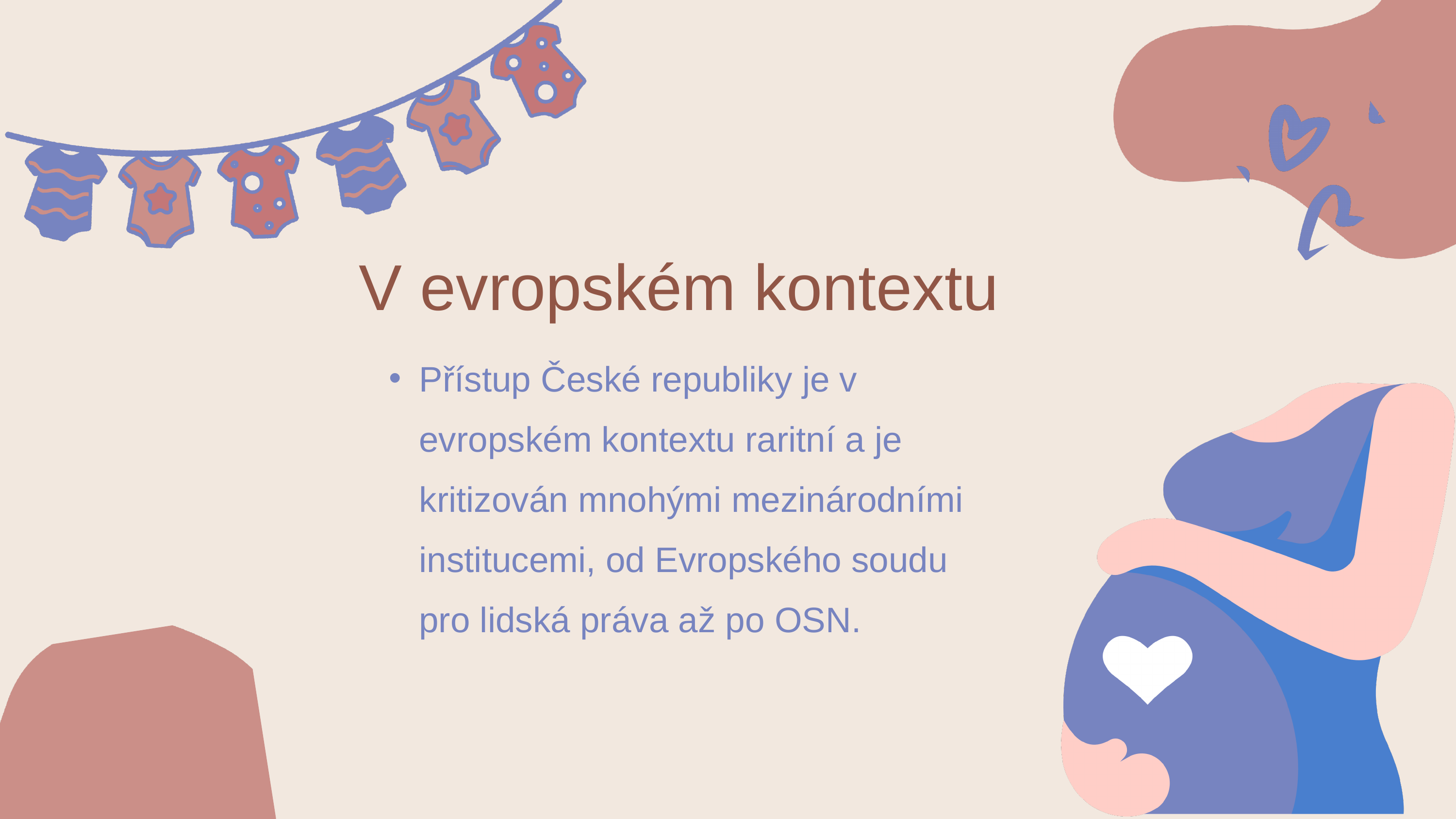

V evropském kontextu
Přístup České republiky je v evropském kontextu raritní a je kritizován mnohými mezinárodními institucemi, od Evropského soudu pro lidská práva až po OSN.